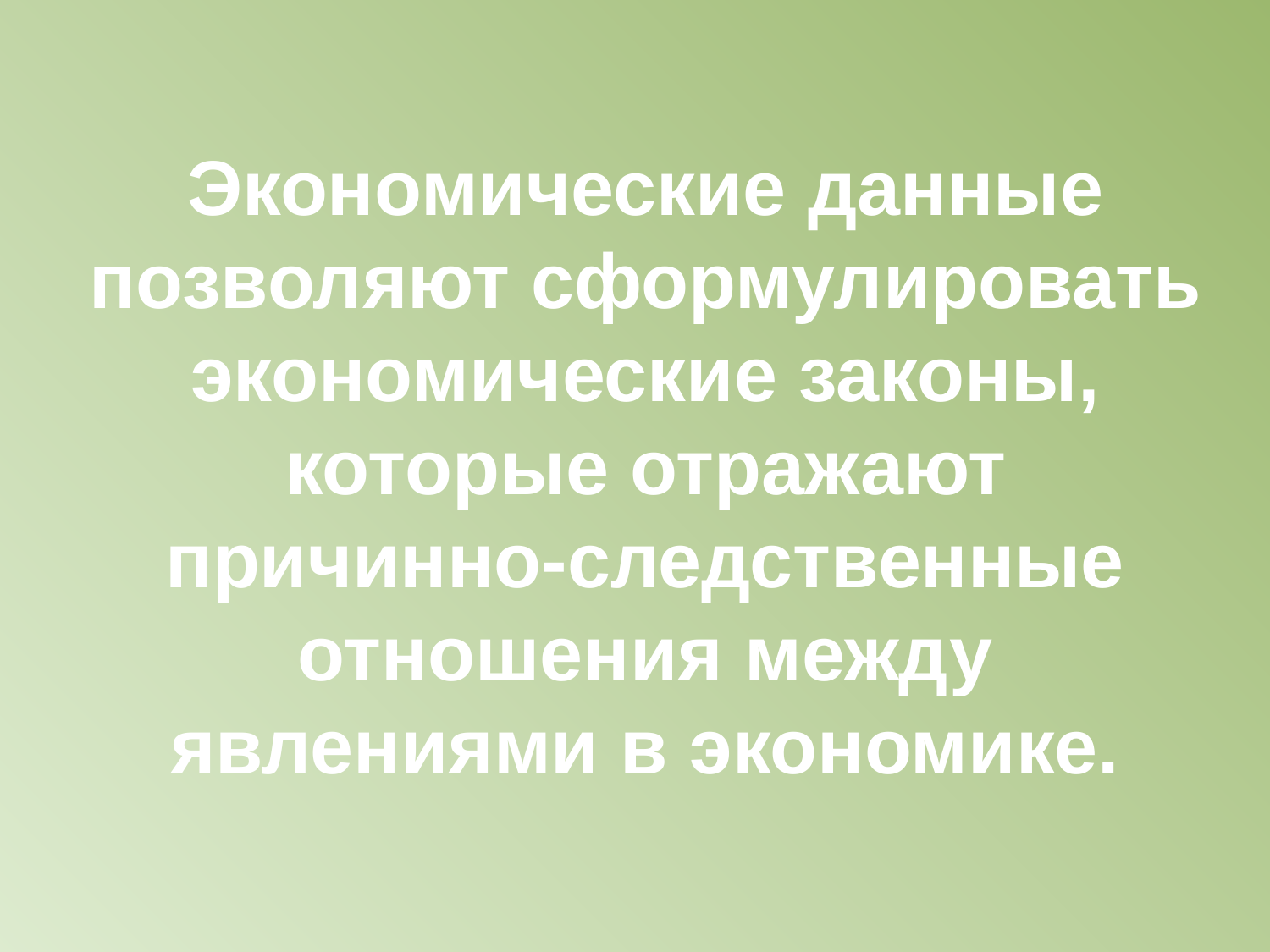

# Экономические данные позволяют сформулировать экономические законы, которые отражают причинно-следственные отношения между явлениями в экономике.